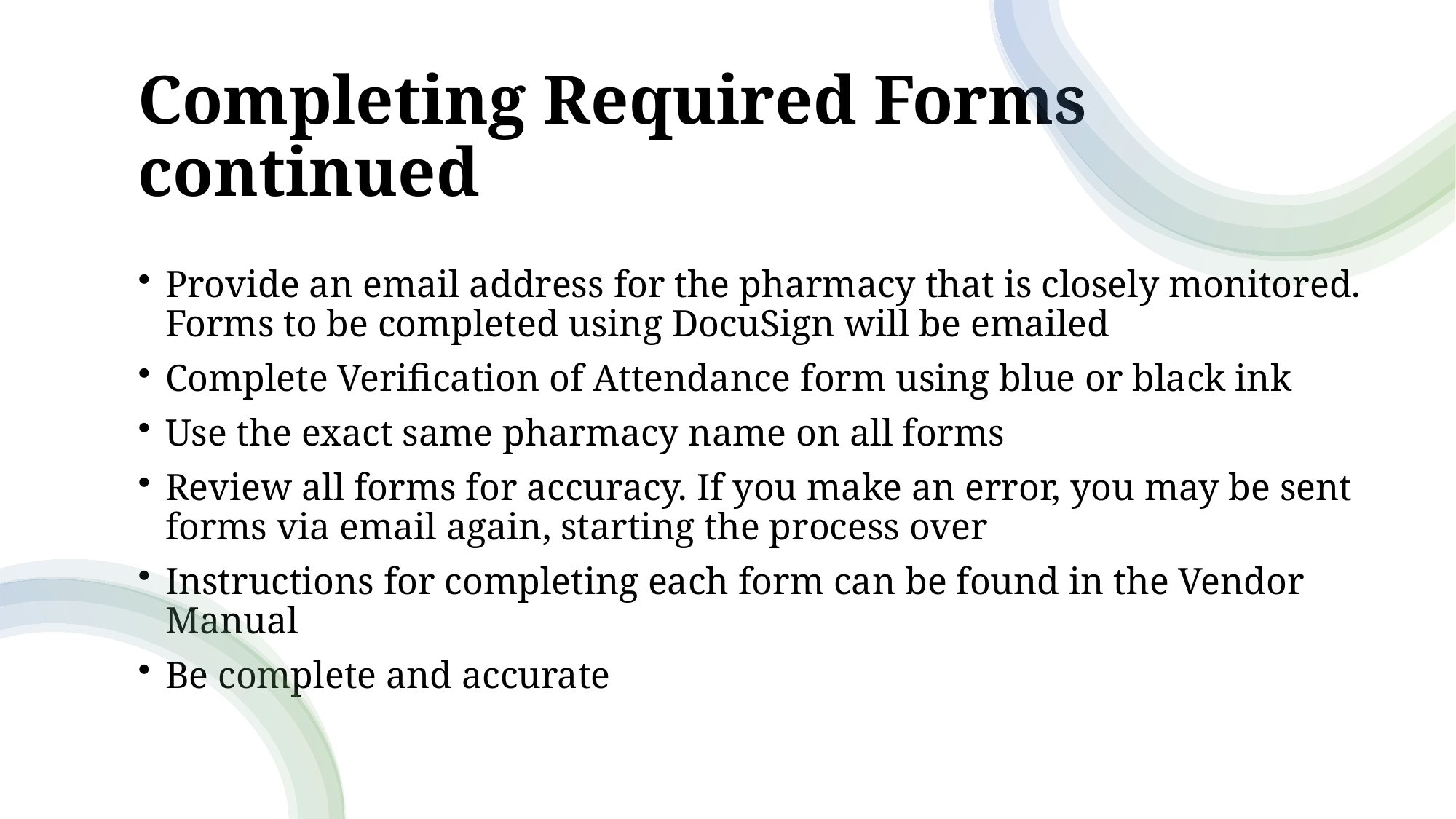

# Completing Required Forms continued
Provide an email address for the pharmacy that is closely monitored. Forms to be completed using DocuSign will be emailed
Complete Verification of Attendance form using blue or black ink
Use the exact same pharmacy name on all forms
Review all forms for accuracy. If you make an error, you may be sent forms via email again, starting the process over
Instructions for completing each form can be found in the Vendor Manual
Be complete and accurate